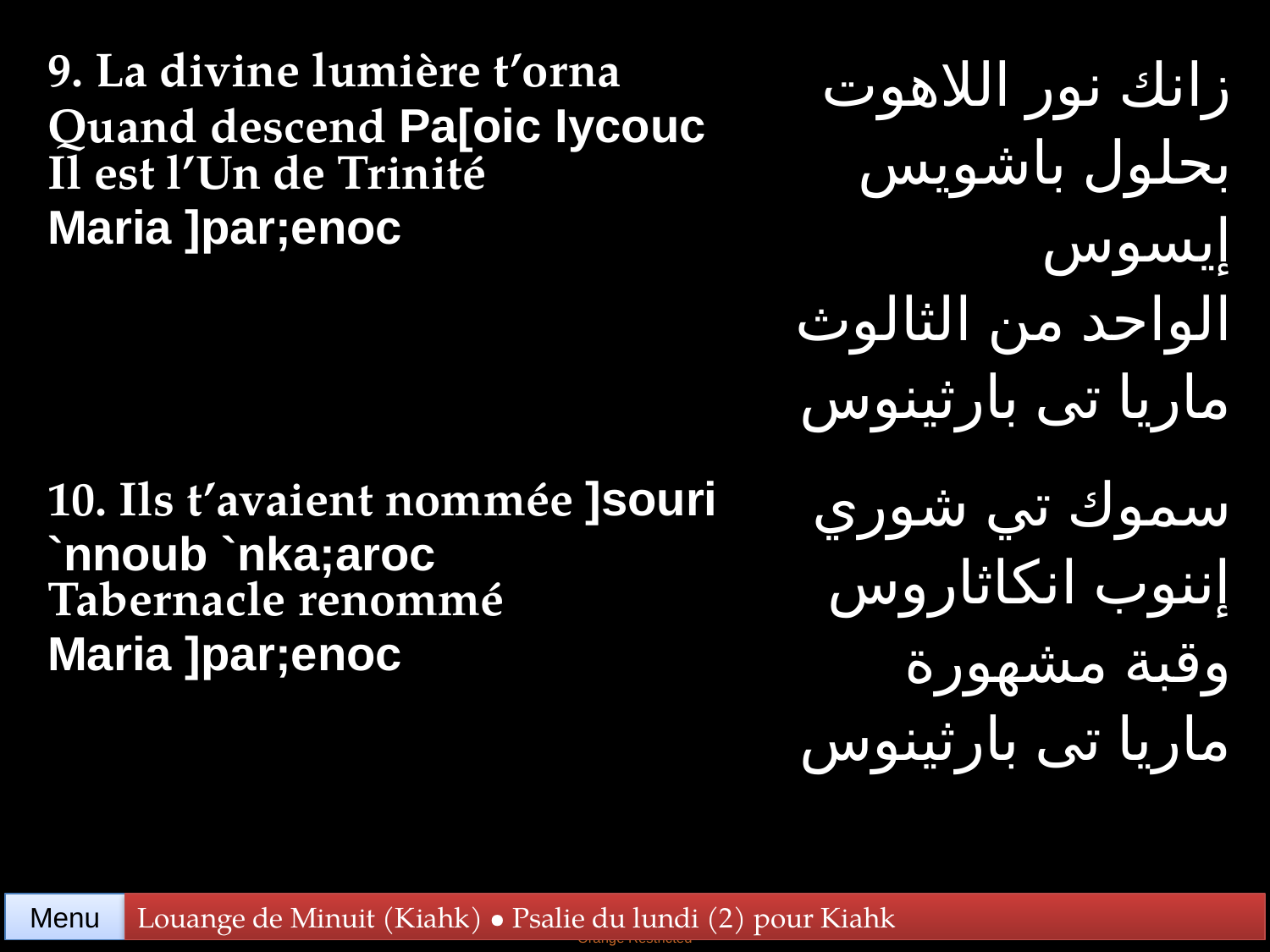

| 9. La divine lumière t’orna Quand descend Pa[oic Iycouc Il est l’Un de Trinité Maria ]par;enoc | زانك نور اللاهوت بحلول باشويس إيسوس الواحد من الثالوث ماريا تى بارثينوس |
| --- | --- |
| 10. Ils t’avaient nommée ]souri `nnoub `nka;aroc Tabernacle renommé Maria ]par;enoc | سموك تي شوري إننوب انكاثاروس وقبة مشهورة ماريا تى بارثينوس |
Menu
Louange de Minuit (Kiahk) • Psalie du lundi (2) pour Kiahk